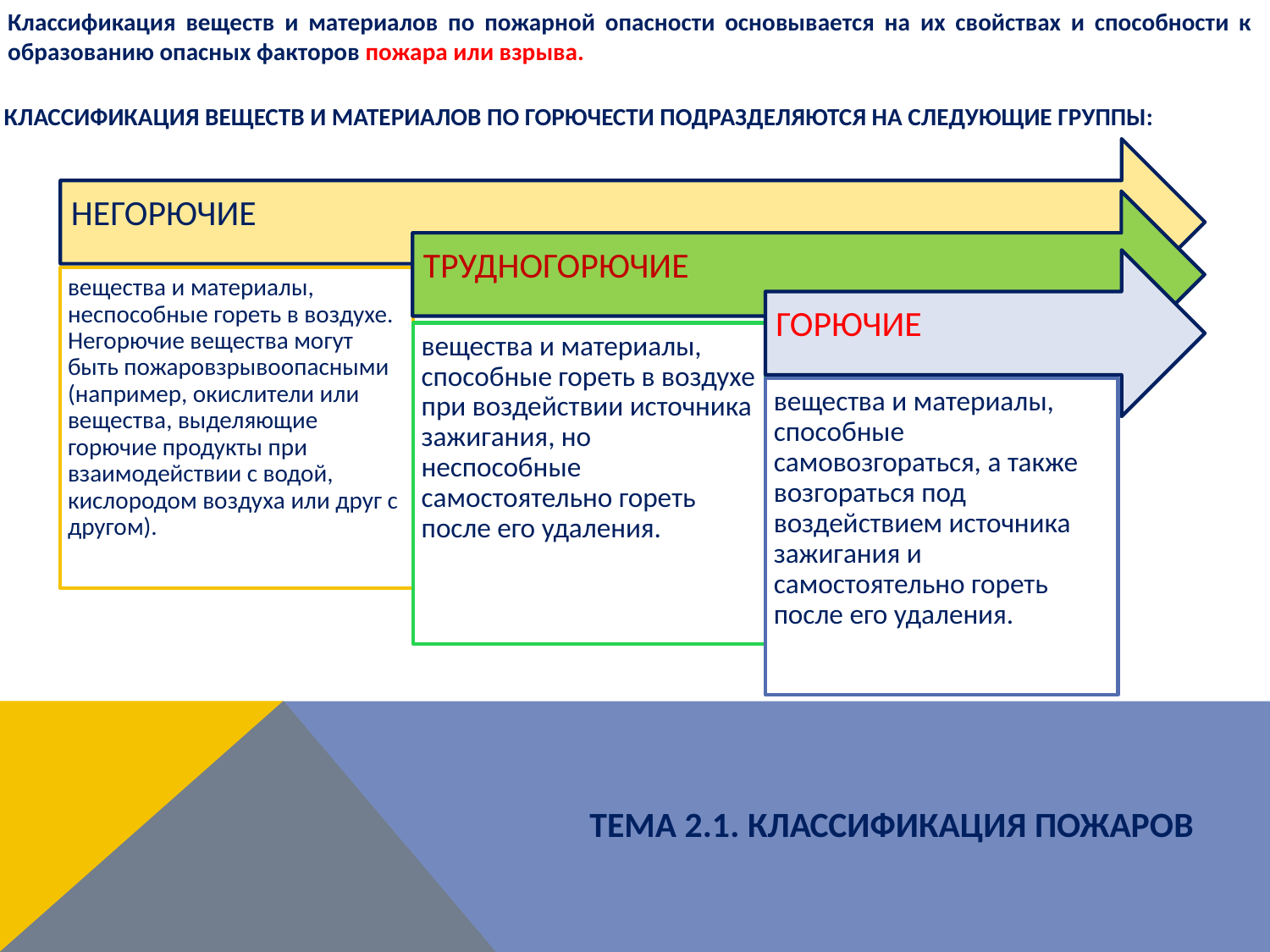

Классификация веществ и материалов по пожарной опасности основывается на их свойствах и способности к образованию опасных факторов пожара или взрыва.
КЛАССИФИКАЦИЯ ВЕЩЕСТВ И МАТЕРИАЛОВ ПО ГОРЮЧЕСТИ ПОДРАЗДЕЛЯЮТСЯ НА СЛЕДУЮЩИЕ ГРУППЫ:
НЕГОРЮЧИЕ
вещества и материалы, неспособные гореть в воздухе. Негорючие вещества могут быть пожаровзрывоопасными (например, окислители или вещества, выделяющие горючие продукты при взаимодействии с водой, кислородом воздуха или друг с другом).
ТРУДНОГОРЮЧИЕ
вещества и материалы, способные гореть в воздухе при воздействии источника зажигания, но неспособные самостоятельно гореть после его удаления.
ГОРЮЧИЕ
вещества и материалы, способные самовозгораться, а также возгораться под воздействием источника зажигания и самостоятельно гореть после его удаления.
ТЕМА 2.1. КЛАССИФИКАЦИЯ ПОЖАРОВ